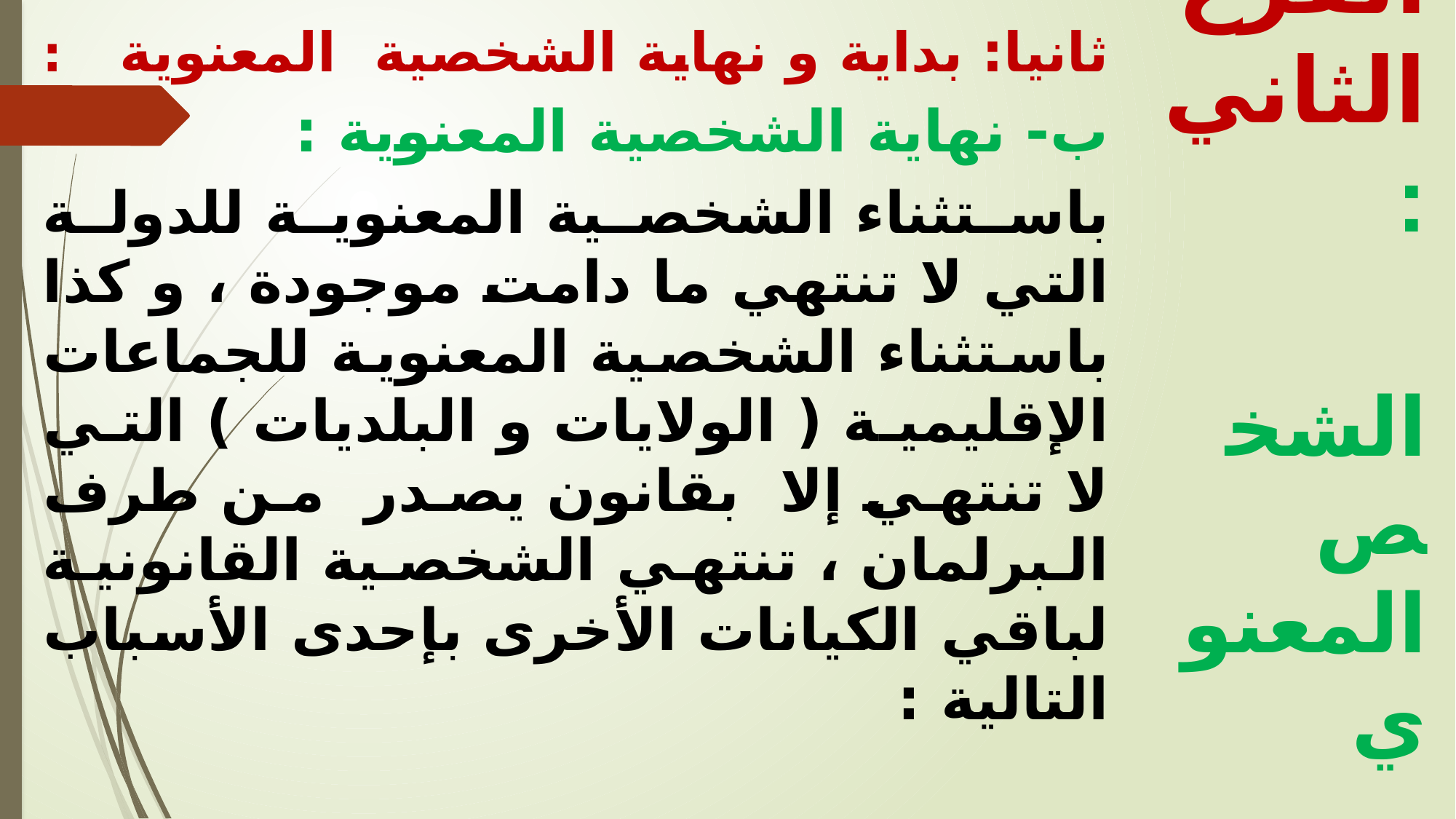

ثانيا: بداية و نهاية الشخصية  المعنوية   :
ب- نهاية الشخصية المعنوية :
باستثناء الشخصية المعنوية للدولة التي لا تنتهي ما دامت موجودة ، و كذا باستثناء الشخصية المعنوية للجماعات الإقليمية ( الولايات و البلديات ) التي لا تنتهي إلا  بقانون يصدر  من طرف البرلمان ، تنتهي الشخصية القانونية لباقي الكيانات الأخرى بإحدى الأسباب التالية :
الفرع الثاني :
 الشخص المعنوي